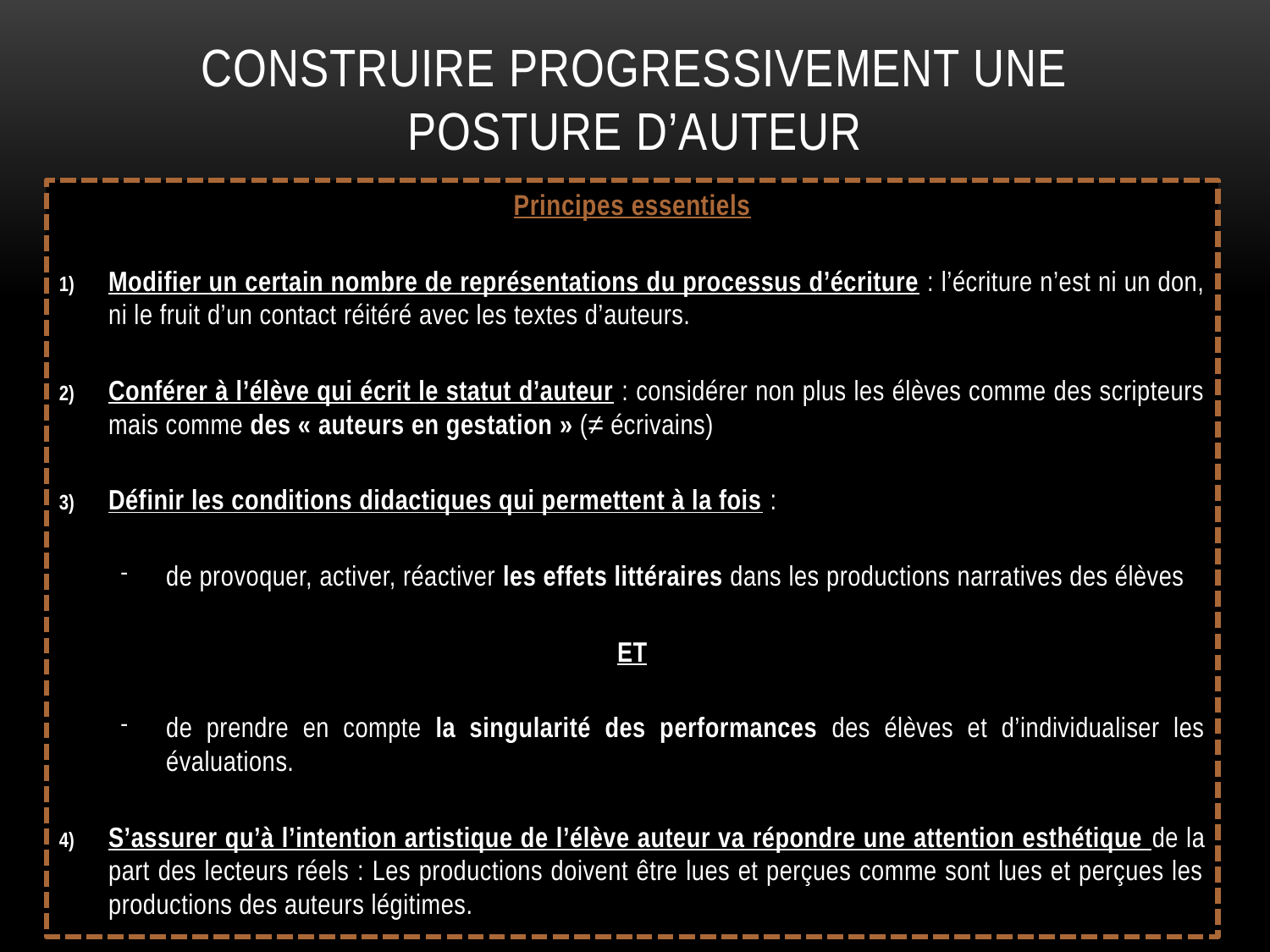

# Construire progressivement une posture d’auteur
Principes essentiels
Modifier un certain nombre de représentations du processus d’écriture : l’écriture n’est ni un don, ni le fruit d’un contact réitéré avec les textes d’auteurs.
Conférer à l’élève qui écrit le statut d’auteur : considérer non plus les élèves comme des scripteurs mais comme des « auteurs en gestation » (≠ écrivains)
Définir les conditions didactiques qui permettent à la fois :
de provoquer, activer, réactiver les effets littéraires dans les productions narratives des élèves
ET
de prendre en compte la singularité des performances des élèves et d’individualiser les évaluations.
S’assurer qu’à l’intention artistique de l’élève auteur va répondre une attention esthétique de la part des lecteurs réels : Les productions doivent être lues et perçues comme sont lues et perçues les productions des auteurs légitimes.